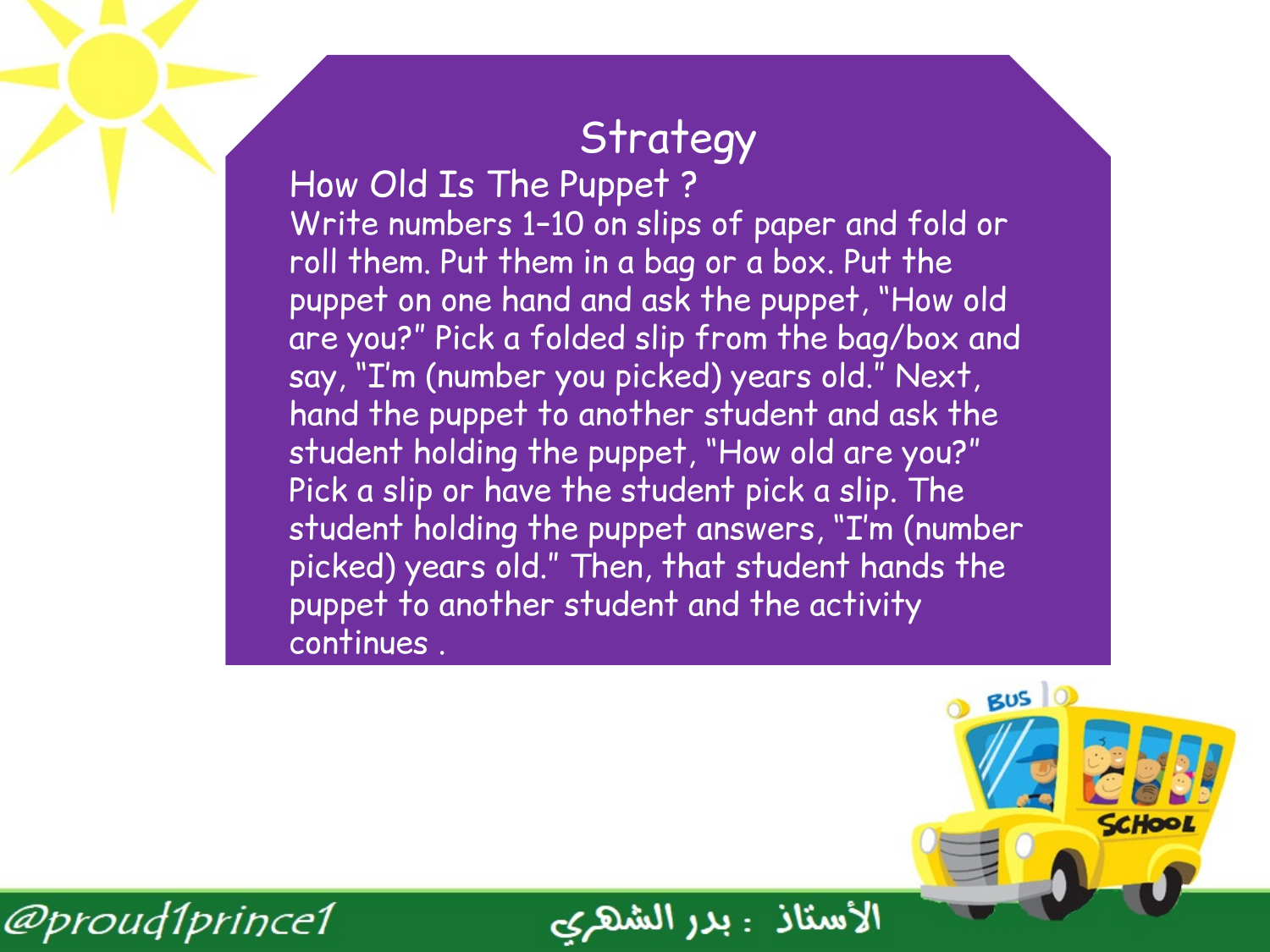

Strategy
How Old Is The Puppet ?
Write numbers 1–10 on slips of paper and fold or roll them. Put them in a bag or a box. Put the puppet on one hand and ask the puppet, “How old are you?” Pick a folded slip from the bag/box and say, “I’m (number you picked) years old.” Next, hand the puppet to another student and ask the student holding the puppet, “How old are you?” Pick a slip or have the student pick a slip. The student holding the puppet answers, “I’m (number picked) years old.” Then, that student hands the puppet to another student and the activity continues .